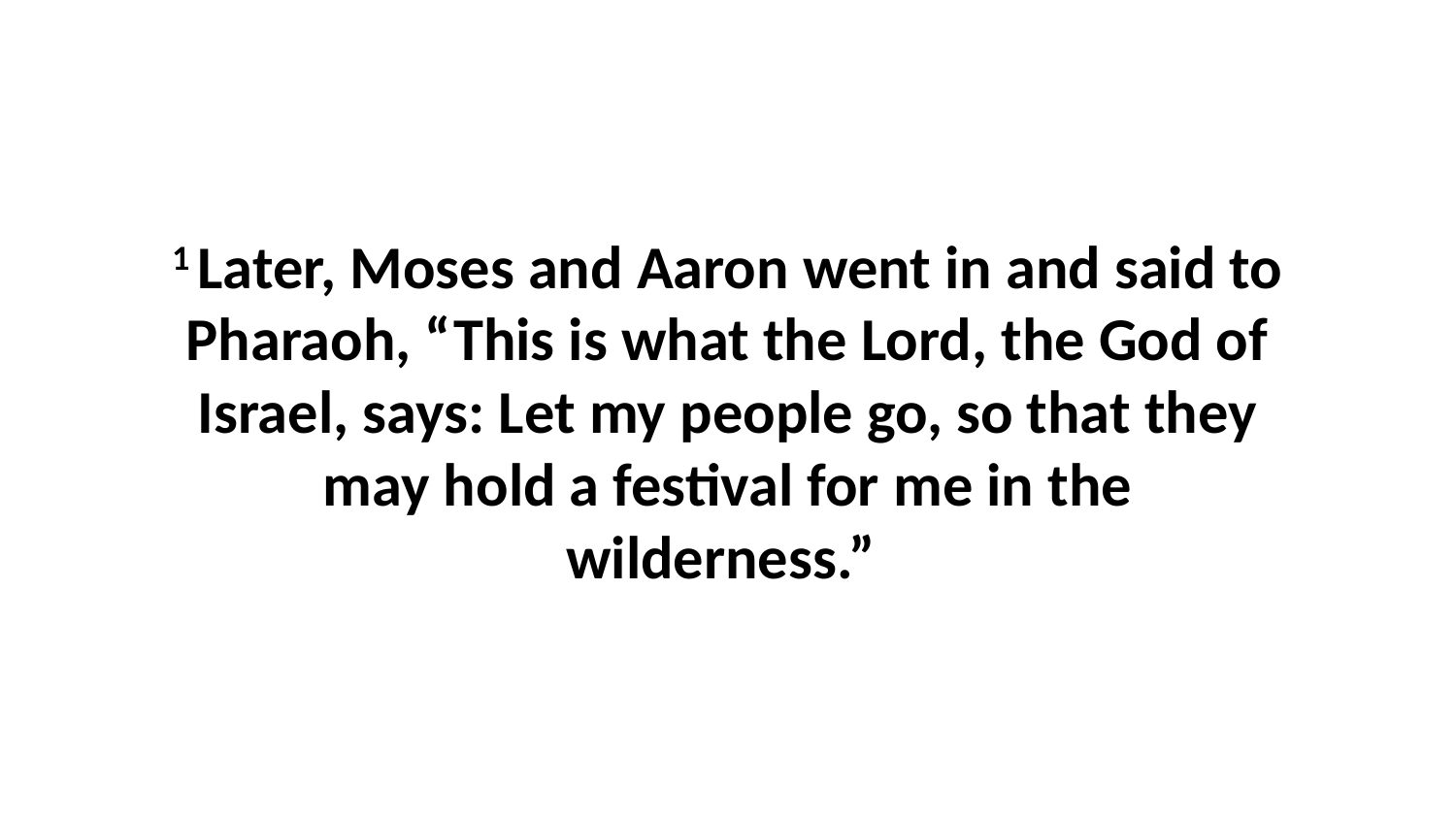

1 Later, Moses and Aaron went in and said to Pharaoh, “This is what the Lord, the God of Israel, says: Let my people go, so that they may hold a festival for me in the wilderness.”